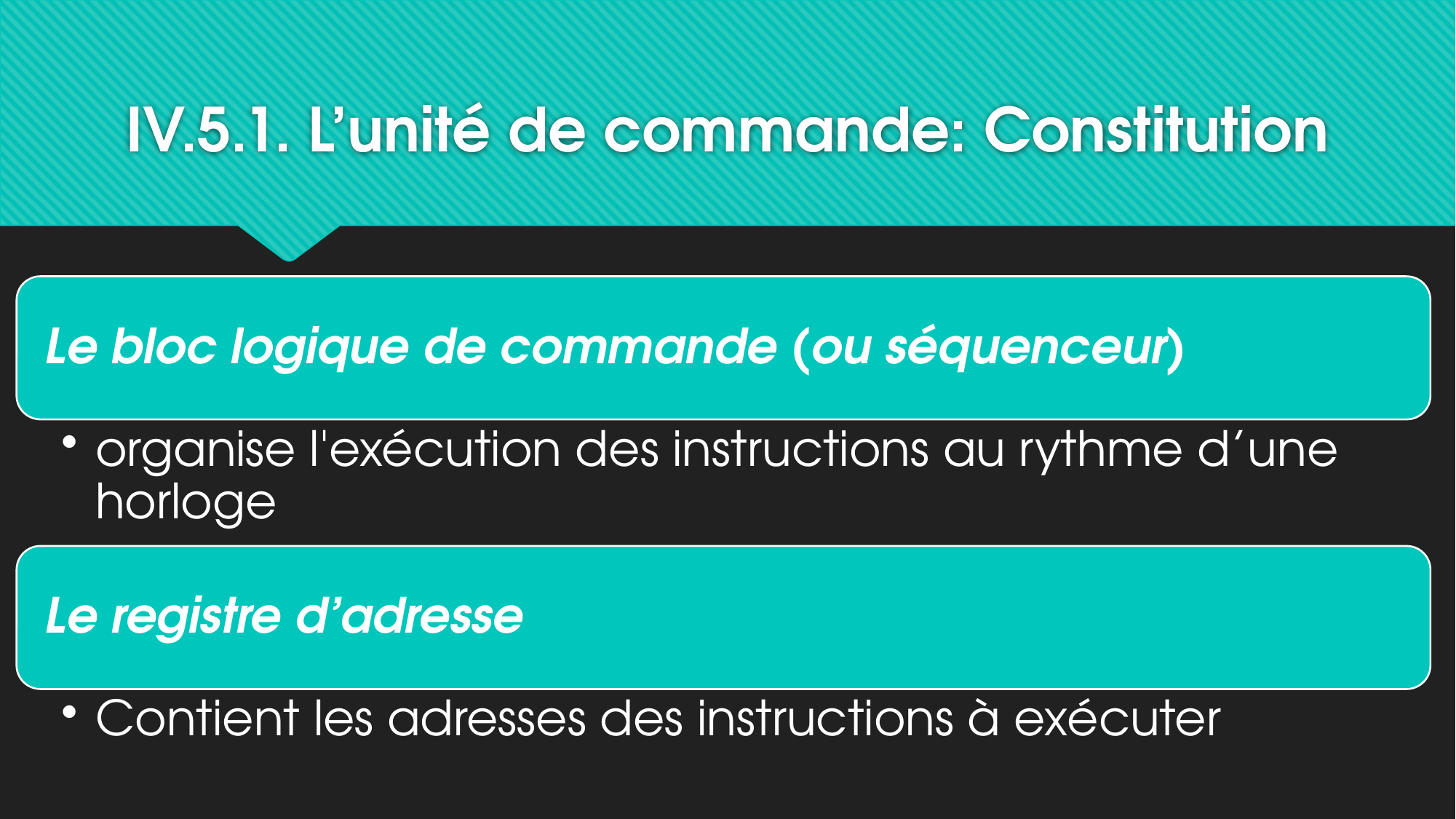

# IV.5.1. L’unité de commande: Constitution
Le bloc logique de commande (ou séquenceur)
organise l'exécution des instructions au rythme d’une horloge
Le registre d’adresse
Contient les adresses des instructions à exécuter